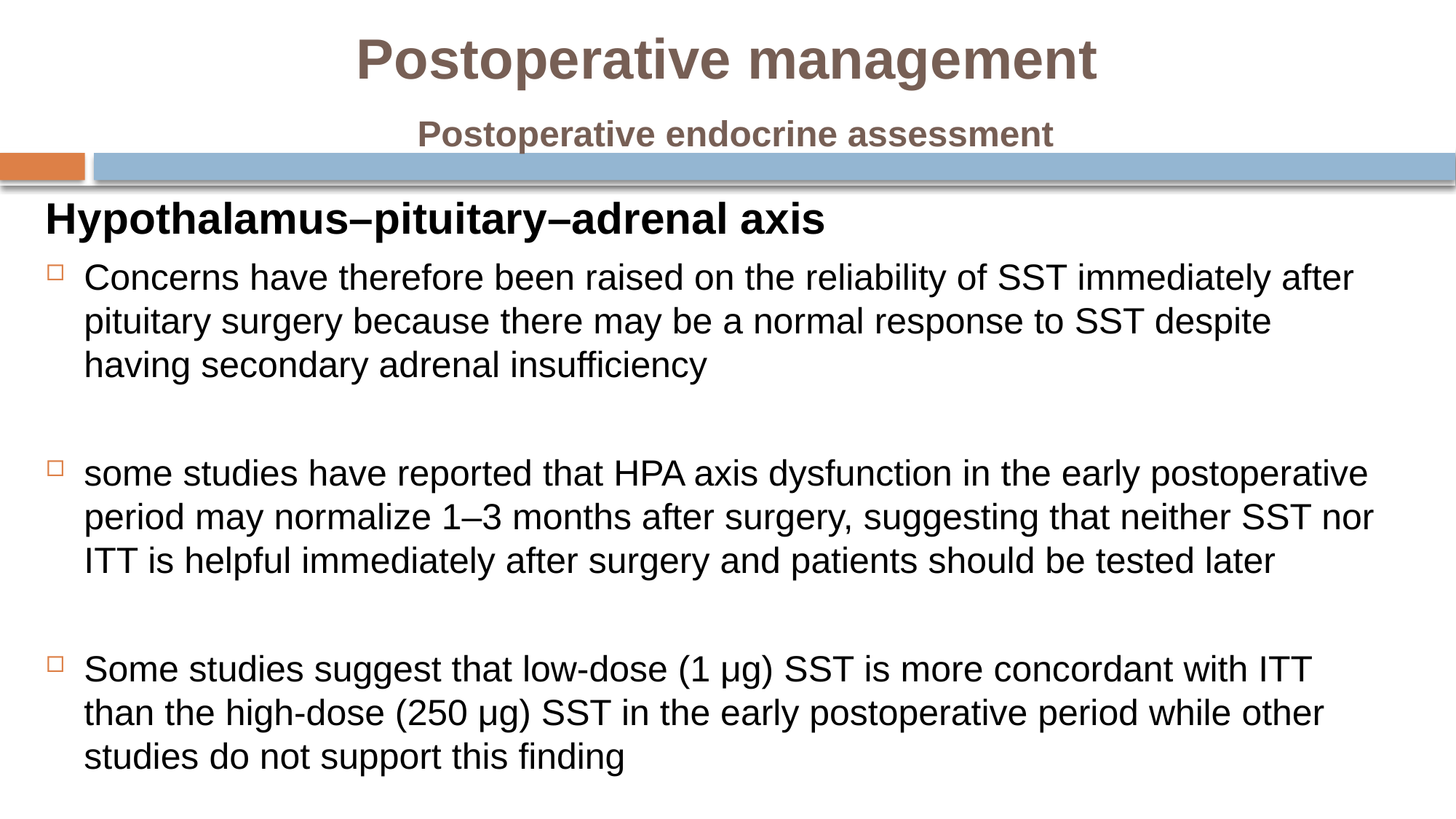

# Postoperative management Postoperative endocrine assessment
Hypothalamus–pituitary–adrenal axis
Concerns have therefore been raised on the reliability of SST immediately after pituitary surgery because there may be a normal response to SST despite having secondary adrenal insufficiency

some studies have reported that HPA axis dysfunction in the early postoperative period may normalize 1–3 months after surgery, suggesting that neither SST nor ITT is helpful immediately after surgery and patients should be tested later

Some studies suggest that low-dose (1 μg) SST is more concordant with ITT than the high-dose (250 μg) SST in the early postoperative period while other studies do not support this finding